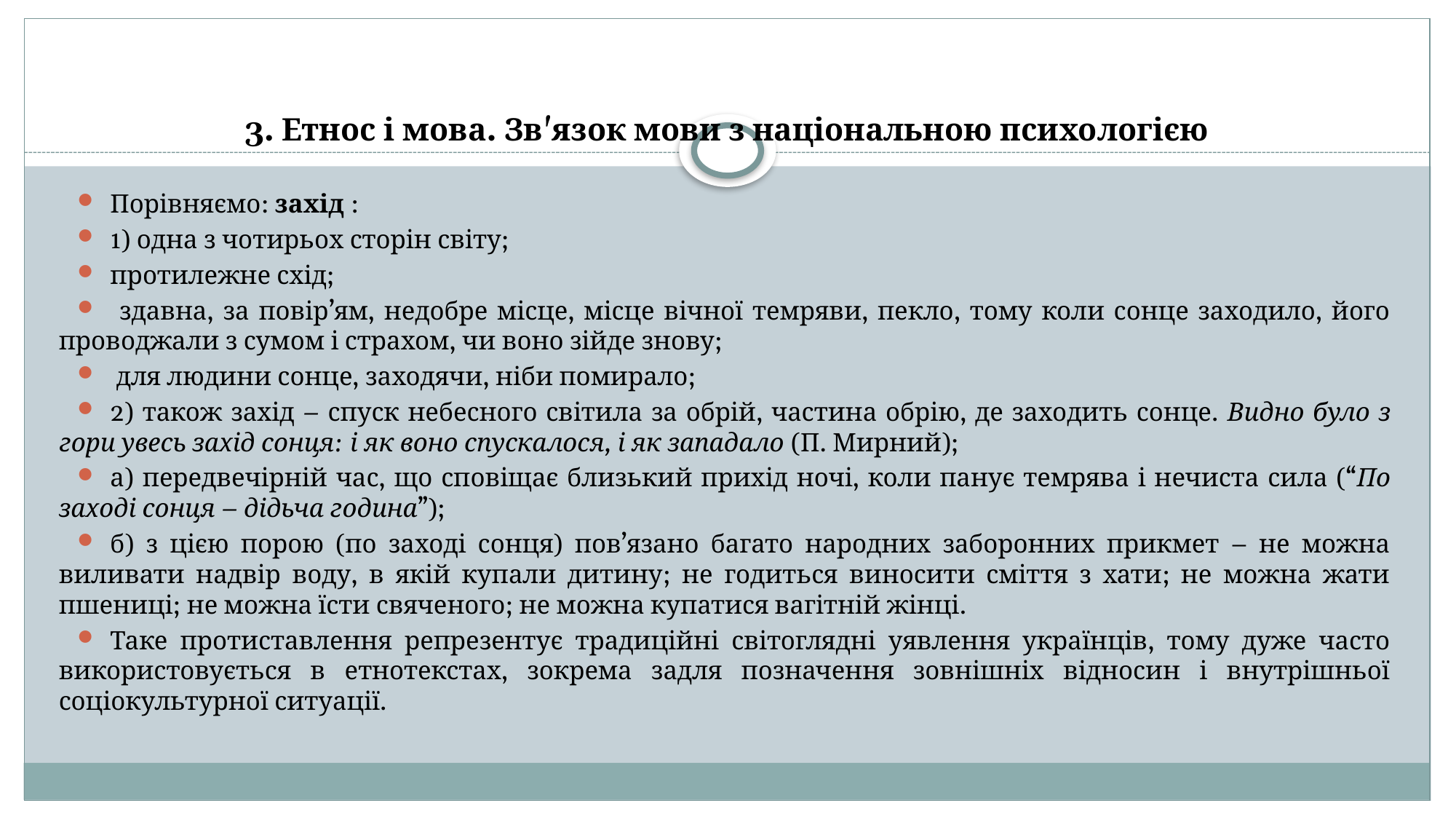

# 3. Етнос і мова. Зв'язок мови з національною психологією
Порівняємо: захід :
1) одна з чотирьох сторін світу;
протилежне схід;
 здавна, за повір’ям, недобре місце, місце вічної темряви, пекло, тому коли сонце заходило, його проводжали з сумом і страхом, чи воно зійде знову;
 для людини сонце, заходячи, ніби помирало;
2) також захід – спуск небесного світила за обрій, частина обрію, де заходить сонце. Видно було з гори увесь захід сонця: і як воно спускалося, і як западало (П. Мирний);
а) передвечірній час, що сповіщає близький прихід ночі, коли панує темрява і нечиста сила (“По заході сонця – дідьча година”);
б) з цією порою (по заході сонця) пов’язано багато народних заборонних прикмет – не можна виливати надвір воду, в якій купали дитину; не годиться виносити сміття з хати; не можна жати пшениці; не можна їсти свяченого; не можна купатися вагітній жінці.
Таке протиставлення репрезентує традиційні світоглядні уявлення українців, тому дуже часто використовується в етнотекстах, зокрема задля позначення зовнішніх відносин і внутрішньої соціокультурної ситуації.